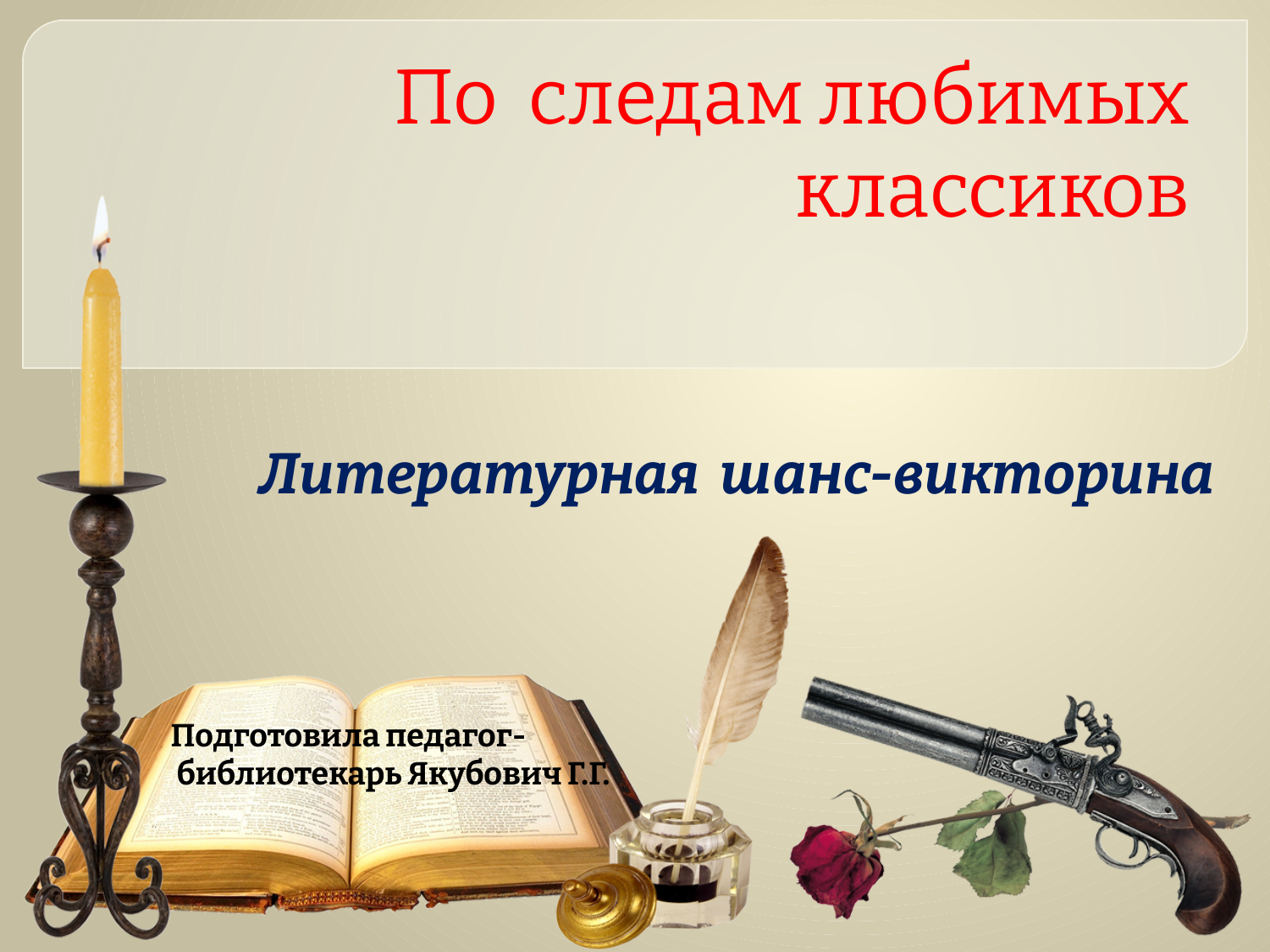

# По  следам любимых классиков
Литературная  шанс-викторина

Подготовила педагог-
 библиотекарь Якубович Г.Г.